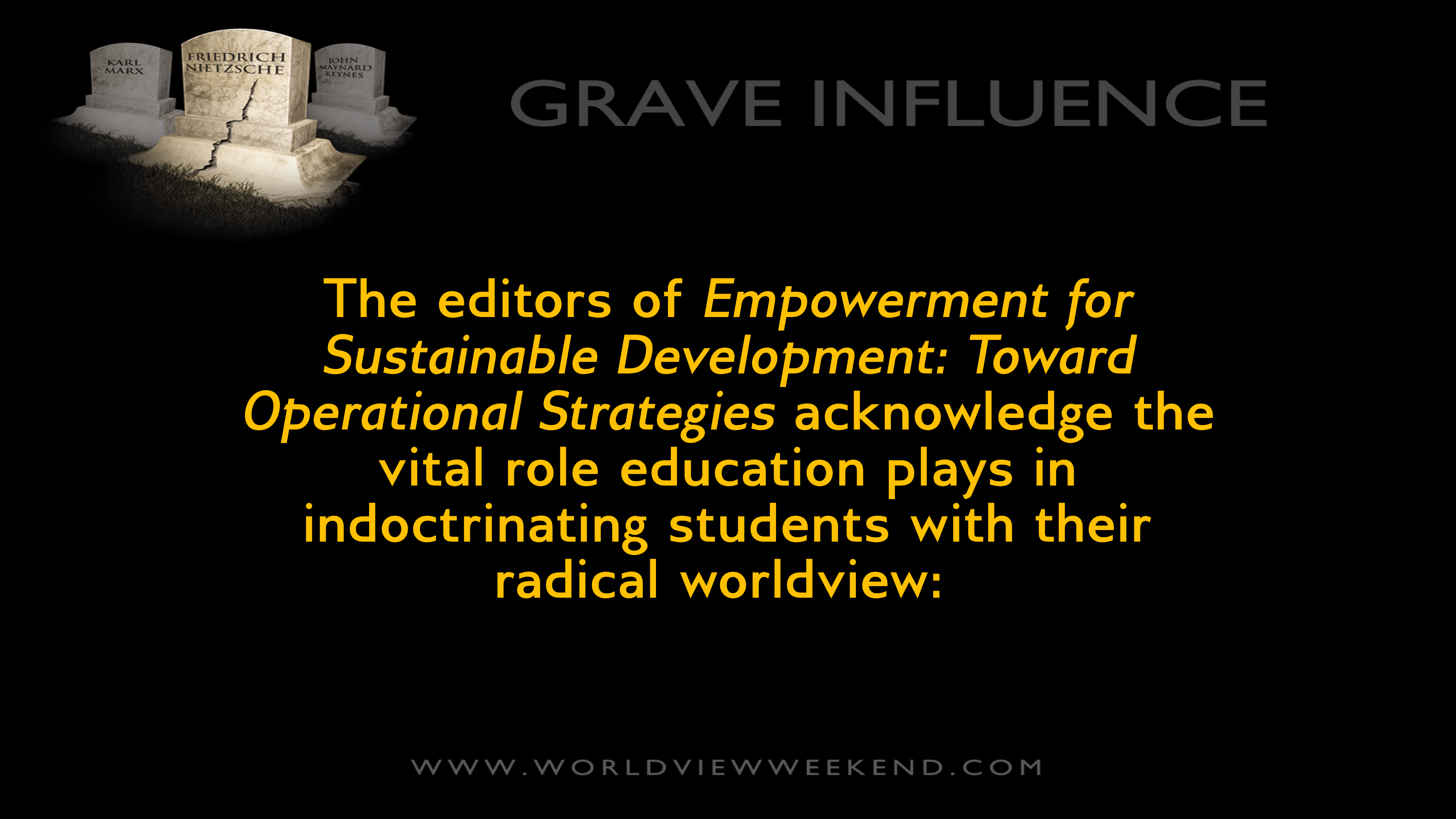

The editors of Empowerment for Sustainable Development: Toward Operational Strategies acknowledge the vital role education plays in indoctrinating students with their radical worldview: